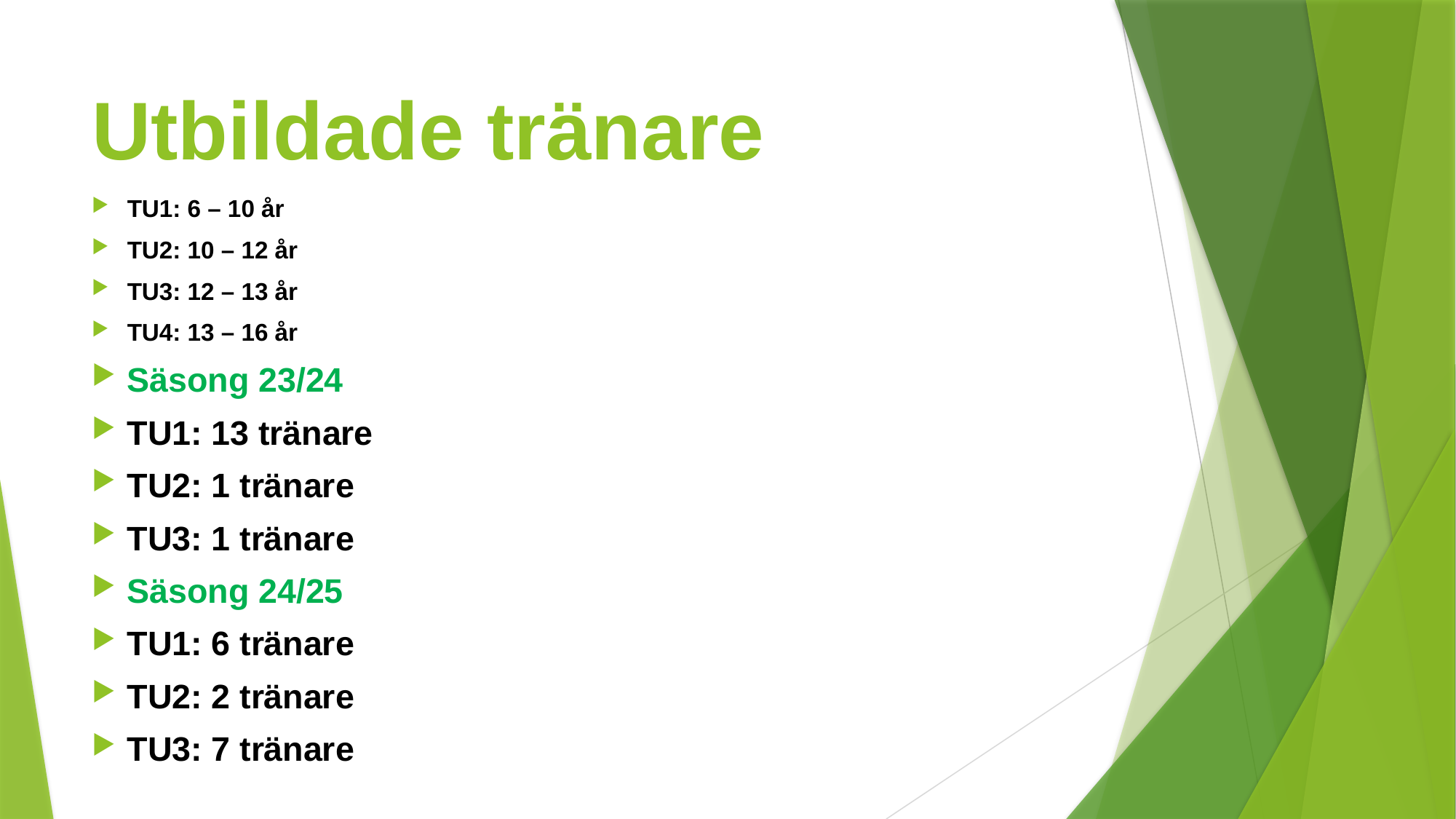

# Utbildade tränare
TU1: 6 – 10 år
TU2: 10 – 12 år
TU3: 12 – 13 år
TU4: 13 – 16 år
Säsong 23/24
TU1: 13 tränare
TU2: 1 tränare
TU3: 1 tränare
Säsong 24/25
TU1: 6 tränare
TU2: 2 tränare
TU3: 7 tränare